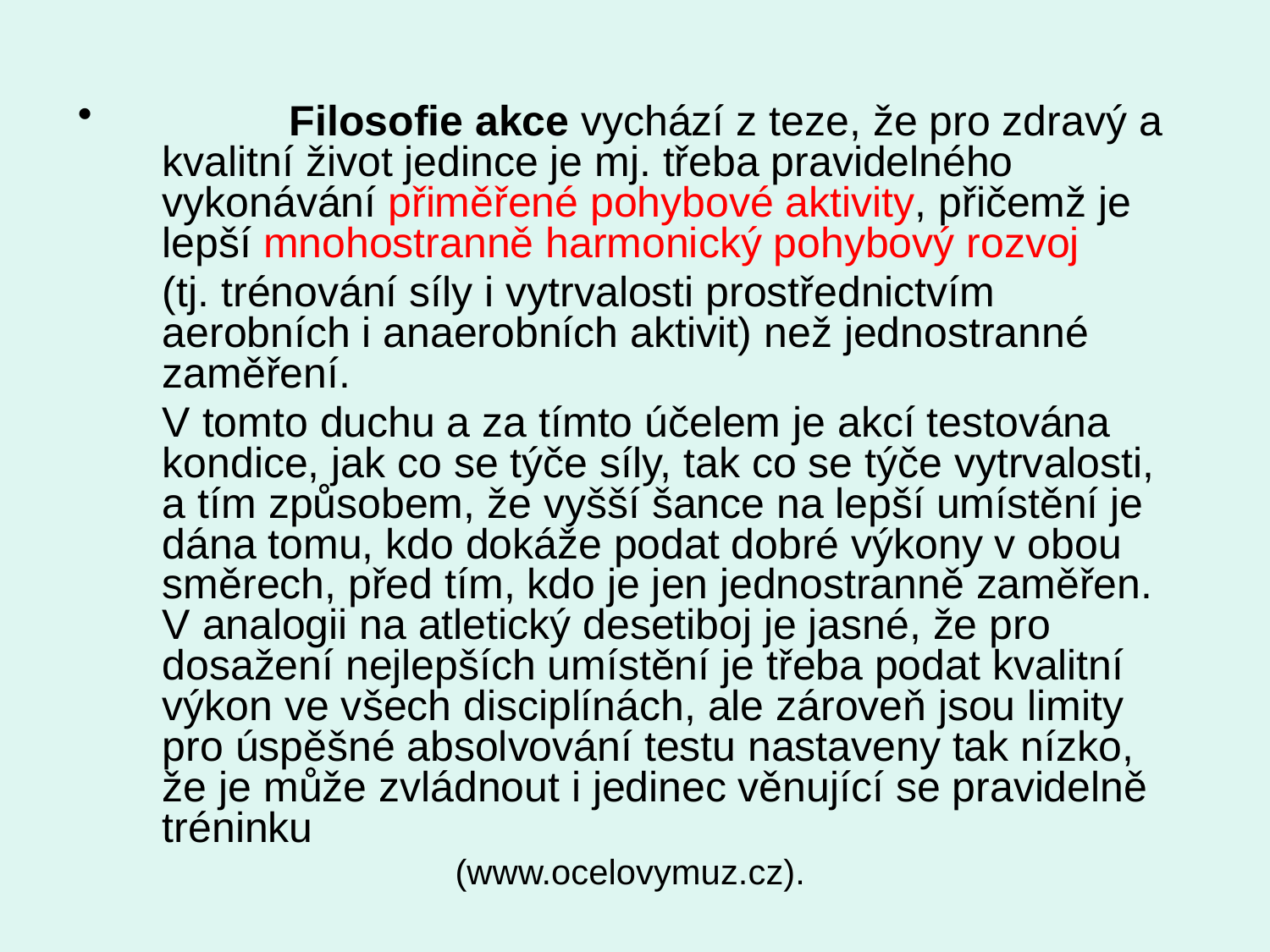

Filosofie akce vychází z teze, že pro zdravý a kvalitní život jedince je mj. třeba pravidelného vykonávání přiměřené pohybové aktivity, přičemž je lepší mnohostranně harmonický pohybový rozvoj
	(tj. trénování síly i vytrvalosti prostřednictvím aerobních i anaerobních aktivit) než jednostranné zaměření.
	V tomto duchu a za tímto účelem je akcí testována kondice, jak co se týče síly, tak co se týče vytrvalosti, a tím způsobem, že vyšší šance na lepší umístění je dána tomu, kdo dokáže podat dobré výkony v obou směrech, před tím, kdo je jen jednostranně zaměřen. V analogii na atletický desetiboj je jasné, že pro dosažení nejlepších umístění je třeba podat kvalitní výkon ve všech disciplínách, ale zároveň jsou limity pro úspěšné absolvování testu nastaveny tak nízko, že je může zvládnout i jedinec věnující se pravidelně tréninku
(www.ocelovymuz.cz).